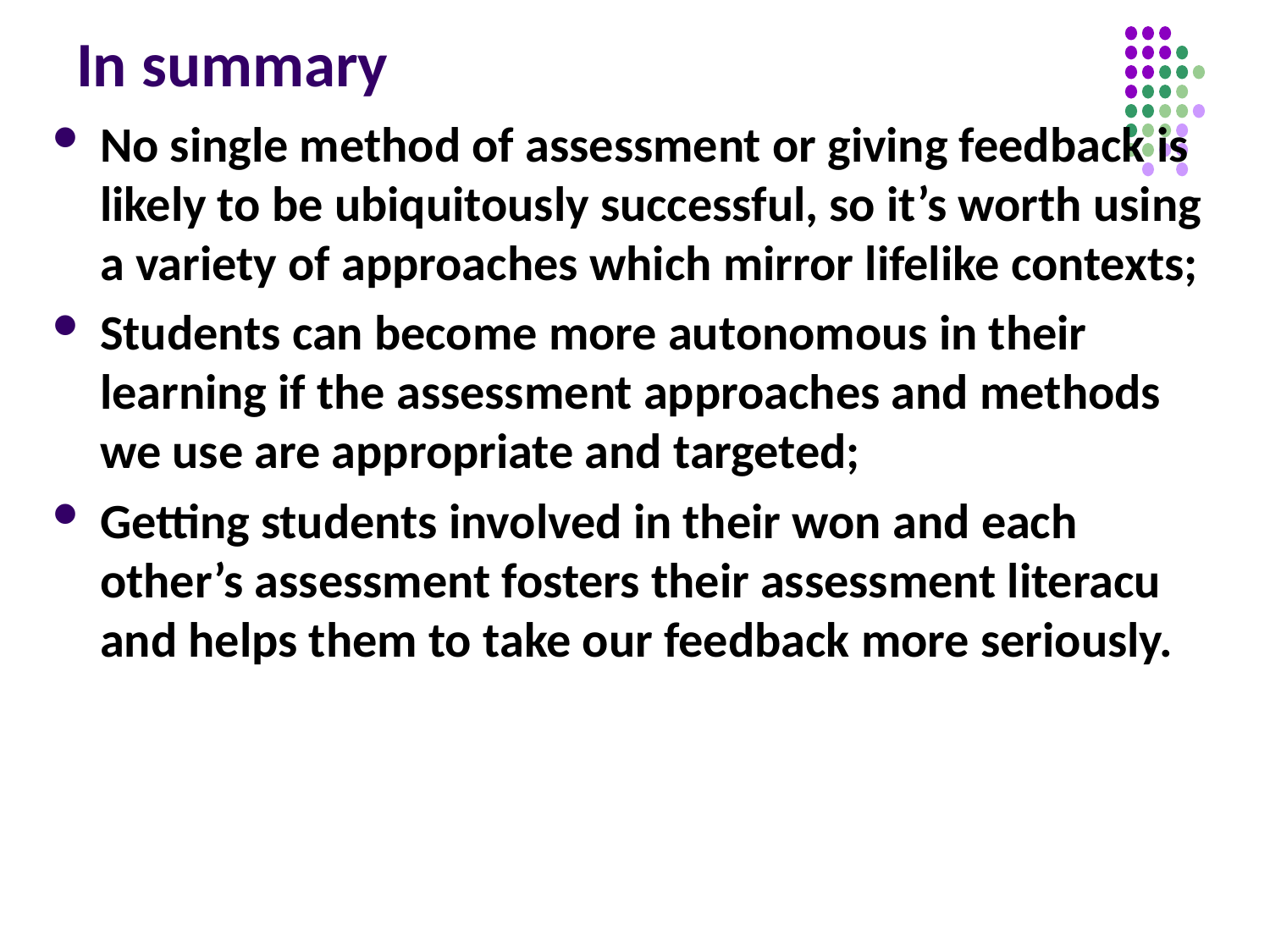

# In summary
No single method of assessment or giving feedback is likely to be ubiquitously successful, so it’s worth using a variety of approaches which mirror lifelike contexts;
Students can become more autonomous in their learning if the assessment approaches and methods we use are appropriate and targeted;
Getting students involved in their won and each other’s assessment fosters their assessment literacu and helps them to take our feedback more seriously.